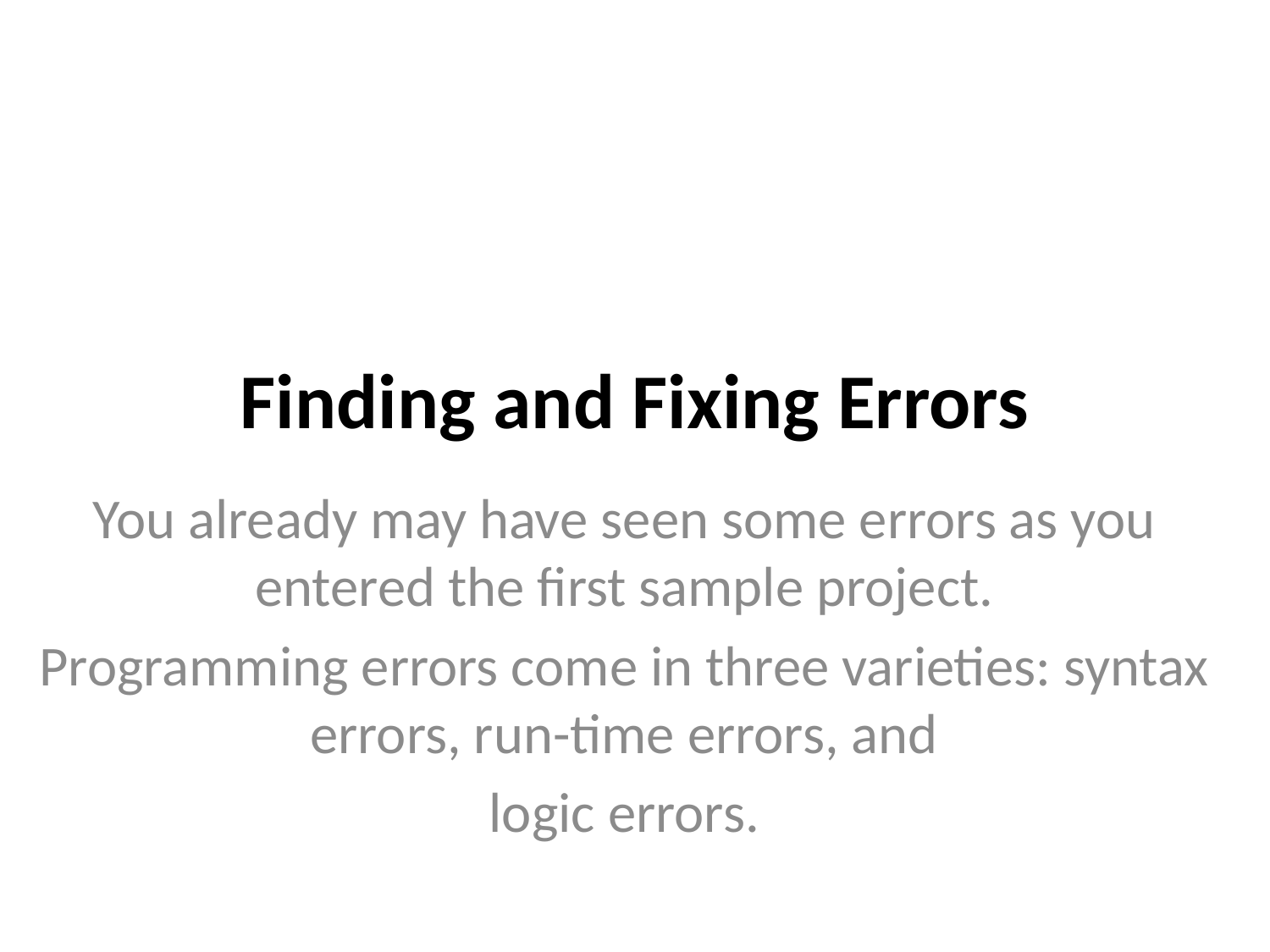

# Finding and Fixing Errors
You already may have seen some errors as you entered the first sample project.
Programming errors come in three varieties: syntax errors, run-time errors, and
logic errors.